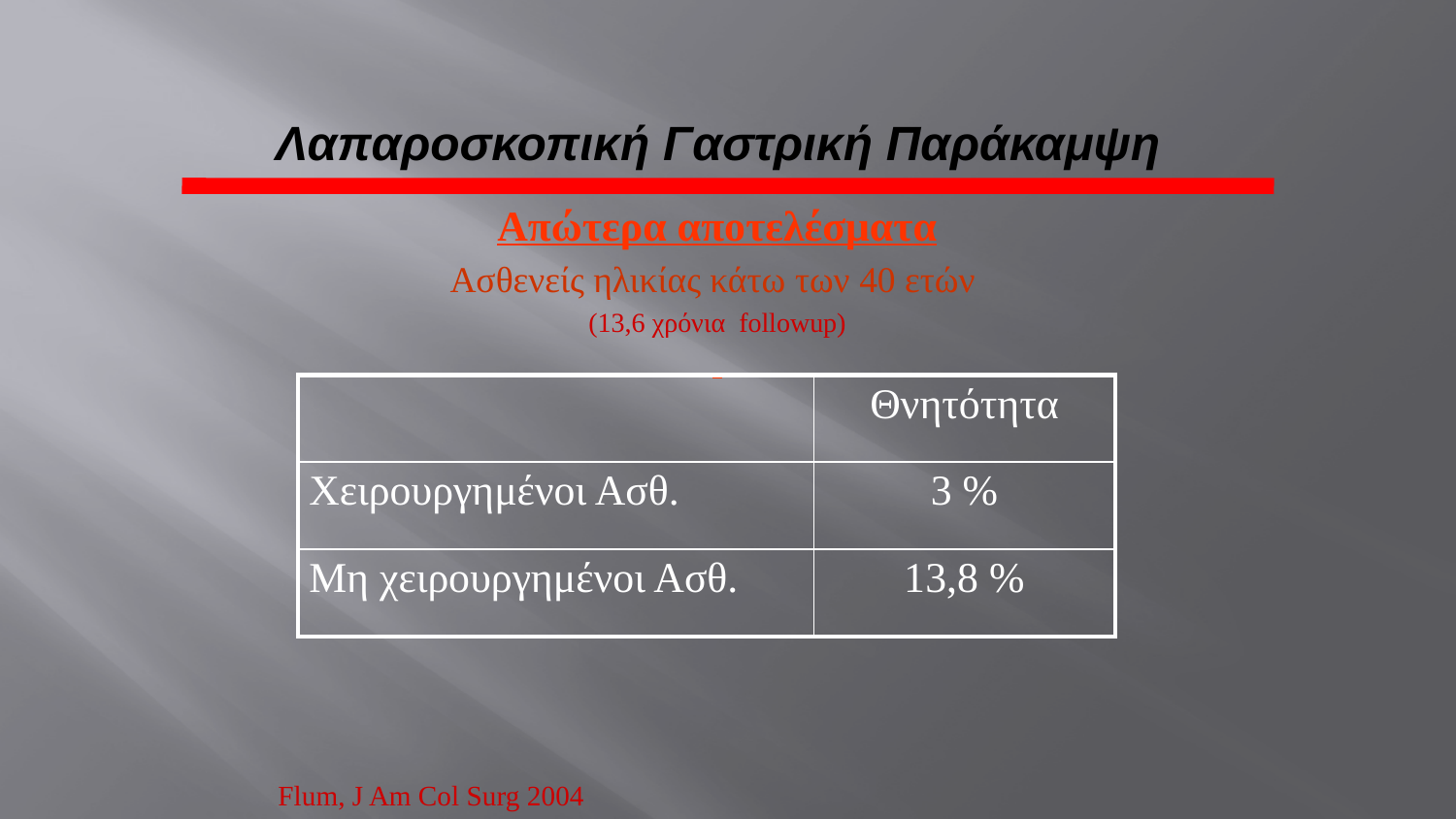

# Λαπαροσκοπική Γαστρική Παράκαμψη

Απώτερα αποτελέσματα
Ασθενείς ηλικίας κάτω των 40 ετών
(13,6 χρόνια  followup)

|  | Θνητότητα |
| --- | --- |
| Χειρουργημένοι Ασθ. | 3 % |
| Μη χειρουργημένοι Ασθ. | 13,8 % |

Flum, J Am Col Surg 2004